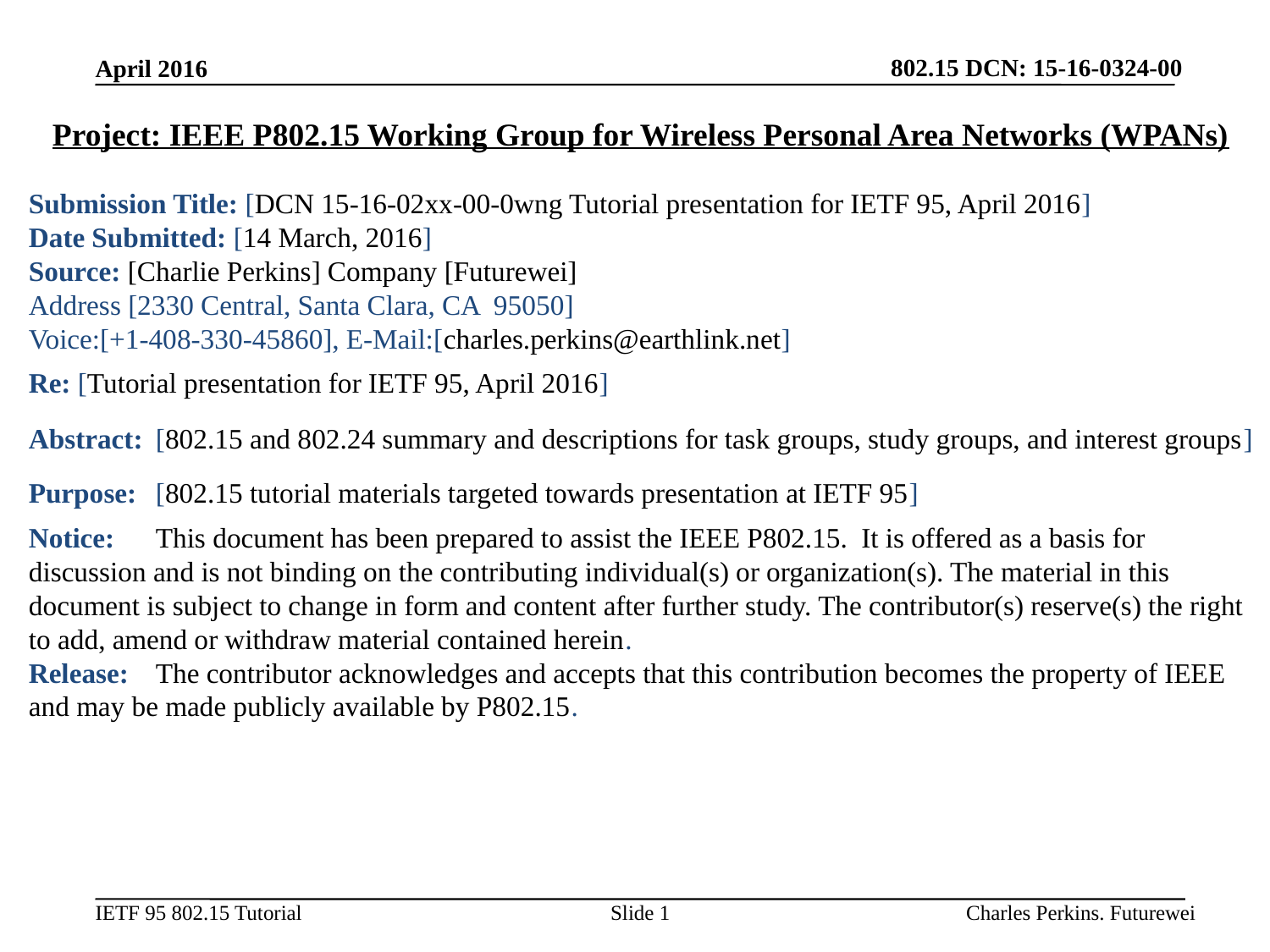

April 2016
Project: IEEE P802.15 Working Group for Wireless Personal Area Networks (WPANs)

Submission Title: [DCN 15-16-02xx-00-0wng Tutorial presentation for IETF 95, April 2016]
Date Submitted: [14 March, 2016]
Source: [Charlie Perkins] Company [Futurewei]
Address [2330 Central, Santa Clara, CA  95050]
Voice:[+1-408-330-45860], E-Mail:[charles.perkins@earthlink.net]
Re: [Tutorial presentation for IETF 95, April 2016]
Abstract:	[802.15 and 802.24 summary and descriptions for task groups, study groups, and interest groups]
Purpose:	[802.15 tutorial materials targeted towards presentation at IETF 95]
Notice:	This document has been prepared to assist the IEEE P802.15.  It is offered as a basis for discussion and is not binding on the contributing individual(s) or organization(s). The material in this document is subject to change in form and content after further study. The contributor(s) reserve(s) the right to add, amend or withdraw material contained herein.
Release:	The contributor acknowledges and accepts that this contribution becomes the property of IEEE and may be made publicly available by P802.15.
Slide 1
Charles Perkins. Futurewei